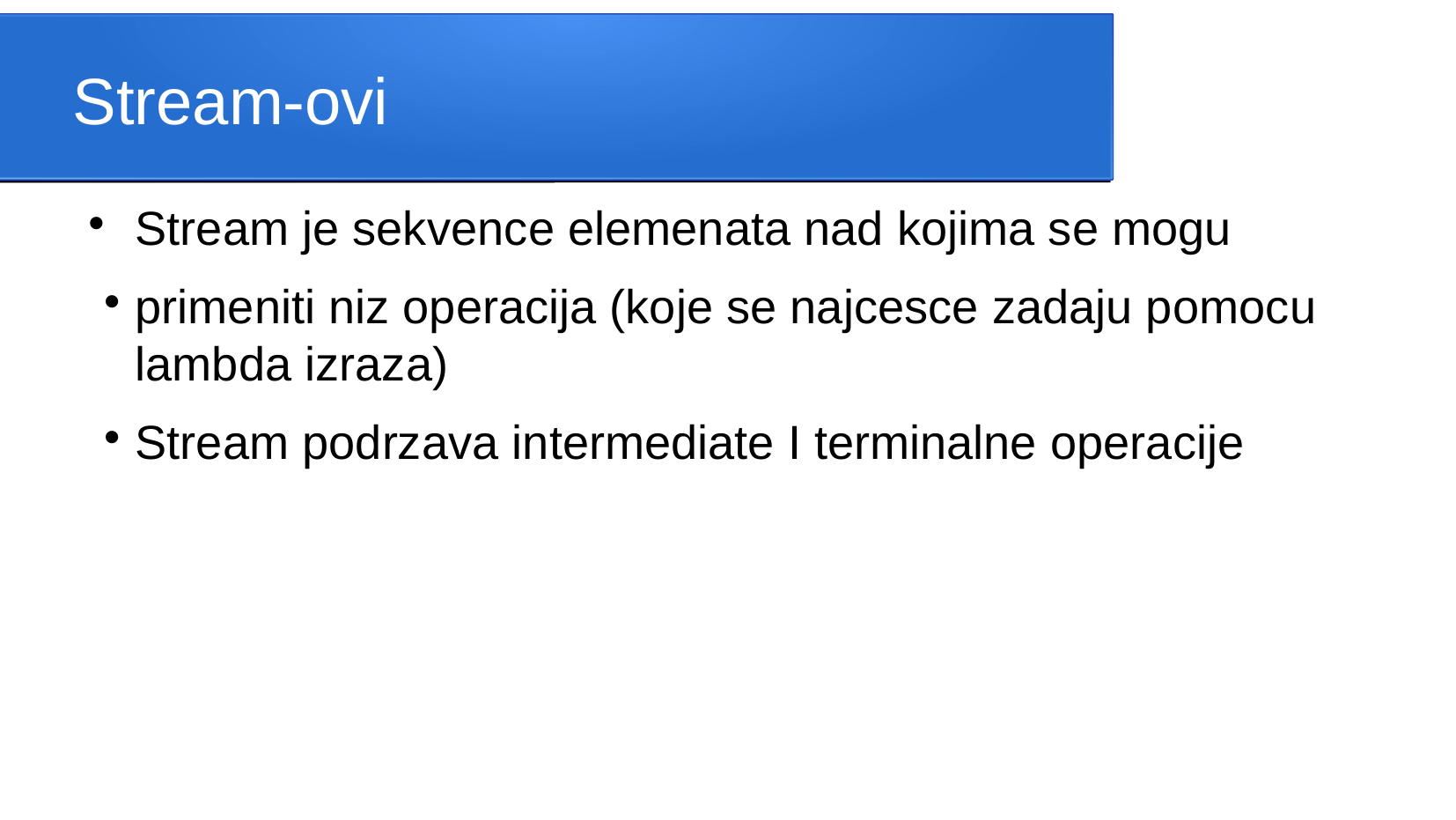

Stream-ovi
Stream je sekvence elemenata nad kojima se mogu
primeniti niz operacija (koje se najcesce zadaju pomocu lambda izraza)
Stream podrzava intermediate I terminalne operacije